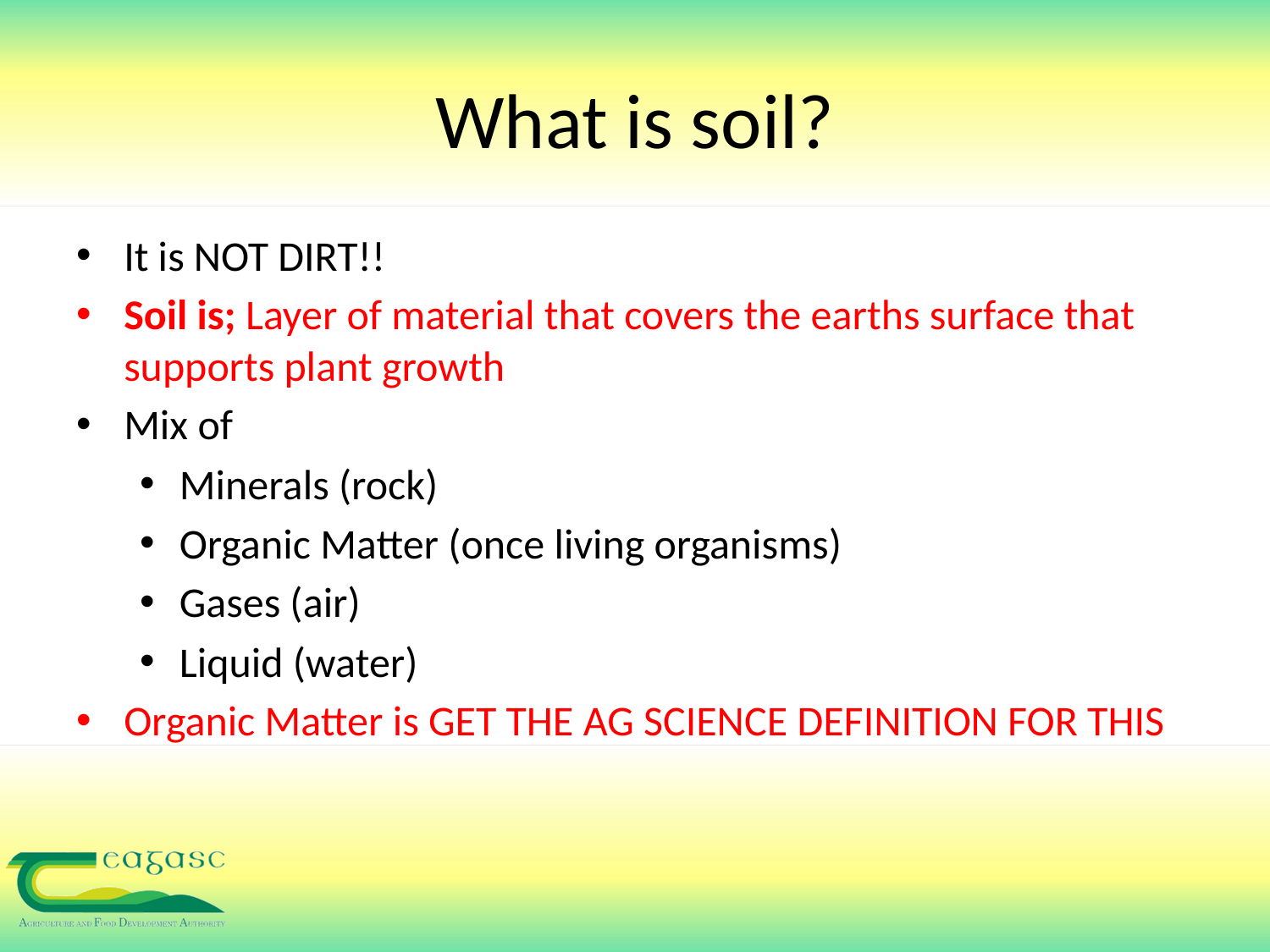

# What is soil?
It is NOT DIRT!!
Soil is; Layer of material that covers the earths surface that supports plant growth
Mix of
Minerals (rock)
Organic Matter (once living organisms)
Gases (air)
Liquid (water)
Organic Matter is GET THE AG SCIENCE DEFINITION FOR THIS